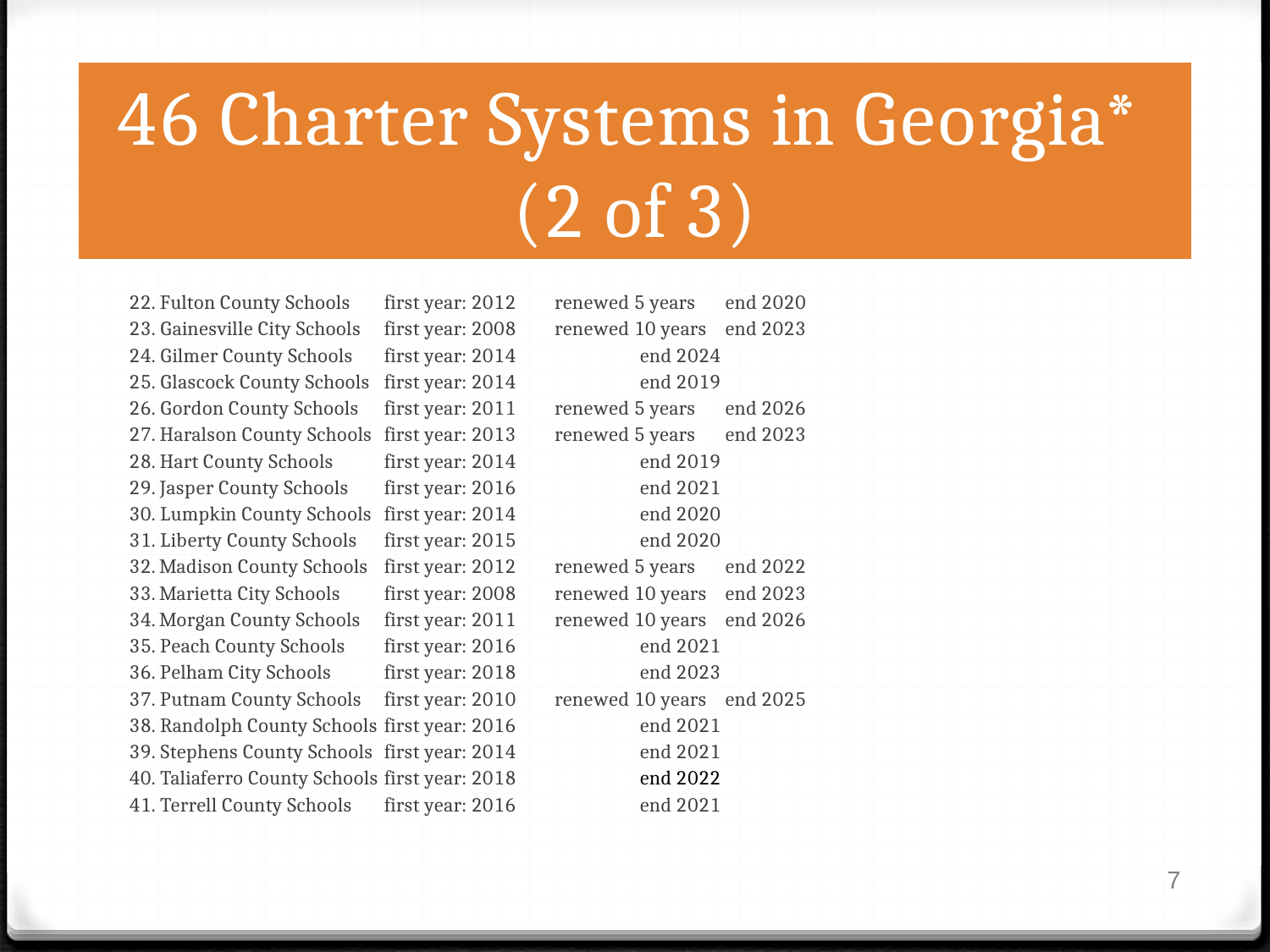

# 46 Charter Systems in Georgia* (2 of 3)
22. Fulton County Schools 		first year: 2012	renewed 5 years		end 2020
23. Gainesville City Schools		first year: 2008	renewed 10 years		end 2023
24. Gilmer County Schools		first year: 2014					end 2024
25. Glascock County Schools		first year: 2014					end 2019
26. Gordon County Schools 		first year: 2011	renewed 5 years		end 2026
27. Haralson County Schools		first year: 2013	renewed 5 years		end 2023
28. Hart County Schools			first year: 2014					end 2019
29. Jasper County Schools 		first year: 2016					end 2021
30. Lumpkin County Schools		first year: 2014					end 2020
31. Liberty County Schools		first year: 2015					end 2020
32. Madison County Schools		first year: 2012	renewed 5 years		end 2022
33. Marietta City Schools			first year: 2008 	renewed 10 years		end 2023
34. Morgan County Schools  		first year: 2011 	renewed 10 years		end 2026
35. Peach County Schools			first year: 2016					end 2021
36. Pelham City Schools			first year: 2018					end 2023
37. Putnam County Schools		first year: 2010 	renewed 10 years		end 2025
38. Randolph County Schools		first year: 2016					end 2021
39. Stephens County Schools		first year: 2014					end 2021
40. Taliaferro County Schools		first year: 2018					end 2022
41. Terrell County Schools		first year: 2016					end 2021

7